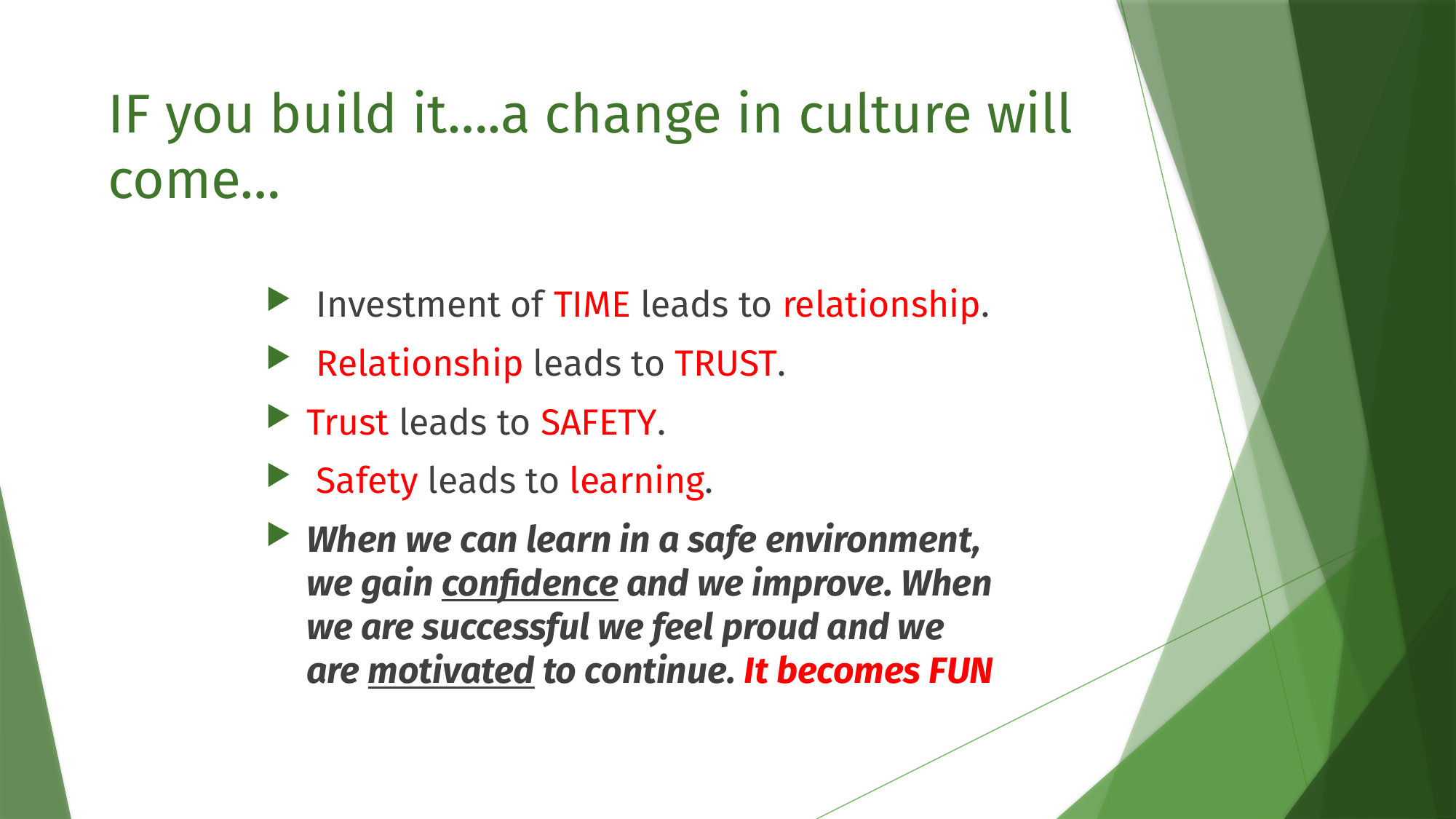

# IF you build it….a change in culture will come…

 Investment of TIME leads to relationship.
 Relationship leads to TRUST.
Trust leads to SAFETY.
 Safety leads to learning.
When we can learn in a safe environment, we gain confidence and we improve. When we are successful we feel proud and we are motivated to continue. It becomes FUN